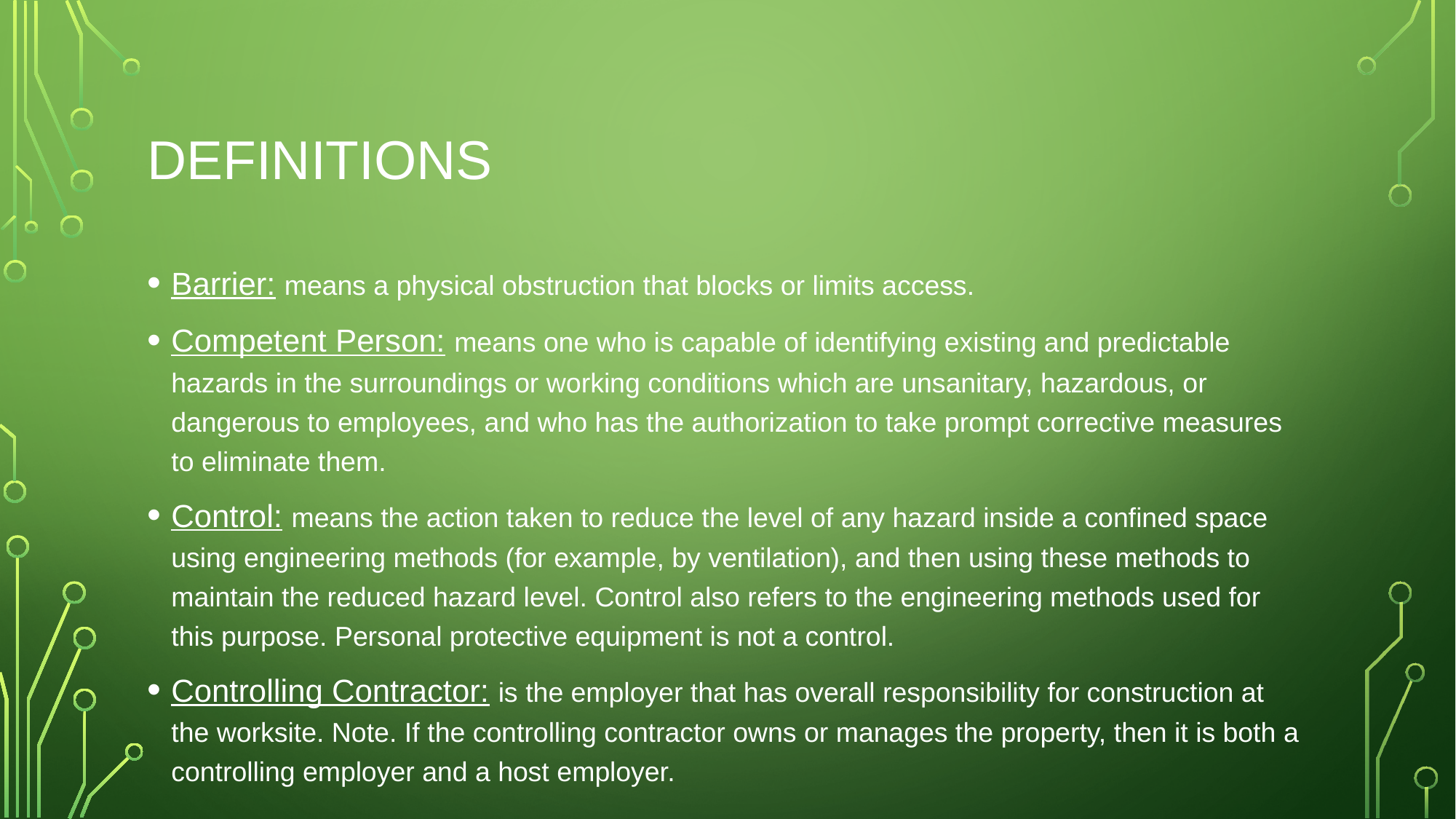

# Definitions
Barrier: means a physical obstruction that blocks or limits access.
Competent Person: means one who is capable of identifying existing and predictable hazards in the surroundings or working conditions which are unsanitary, hazardous, or dangerous to employees, and who has the authorization to take prompt corrective measures to eliminate them.
Control: means the action taken to reduce the level of any hazard inside a confined space using engineering methods (for example, by ventilation), and then using these methods to maintain the reduced hazard level. Control also refers to the engineering methods used for this purpose. Personal protective equipment is not a control.
Controlling Contractor: is the employer that has overall responsibility for construction at the worksite. Note. If the controlling contractor owns or manages the property, then it is both a controlling employer and a host employer.